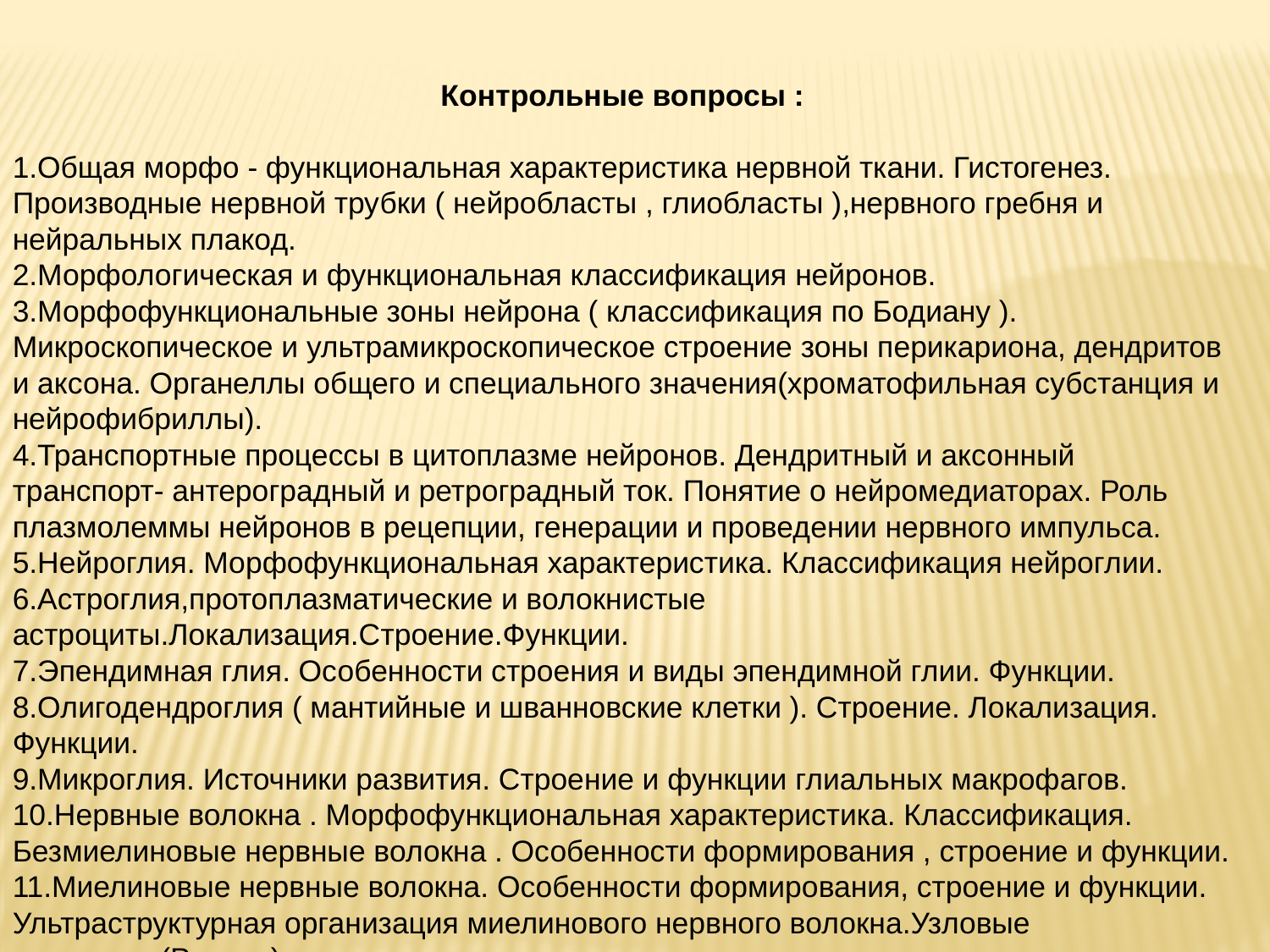

Контрольные вопросы :

1.Общая морфо - функциональная характеристика нервной ткани. Гистогенез. Производные нервной трубки ( нейробласты , глиобласты ),нервного гребня и нейральных плакод.
2.Морфологическая и функциональная классификация нейронов.
3.Морфофункциональные зоны нейрона ( классификация по Бодиану ). Микроскопическое и ультрамикроскопическое строение зоны перикариона, дендритов и аксона. Органеллы общего и специального значения(хроматофильная субстанция и нейрофибриллы).
4.Транспортные процессы в цитоплазме нейронов. Дендритный и аксонный транспорт- антероградный и ретроградный ток. Понятие о нейромедиаторах. Роль плазмолеммы нейронов в рецепции, генерации и проведении нервного импульса.
5.Нейроглия. Морфофункциональная характеристика. Классификация нейроглии.
6.Астроглия,протоплазматические и волокнистые астроциты.Локализация.Строение.Функции.
7.Эпендимная глия. Особенности строения и виды эпендимной глии. Функции.
8.Олигодендроглия ( мантийные и шванновские клетки ). Строение. Локализация. Функции.
9.Микроглия. Источники развития. Строение и функции глиальных макрофагов.
10.Нервные волокна . Морфофункциональная характеристика. Классификация.
Безмиелиновые нервные волокна . Особенности формирования , строение и функции.
11.Миелиновые нервные волокна. Особенности формирования, строение и функции. Ультраструктурная организация миелинового нервного волокна.Узловые перехваты(Ранвье).
12.Механизм и скорость проведения нервного импульса по нервным волокнам ( потенциал покоя, действия, реполяризация ).